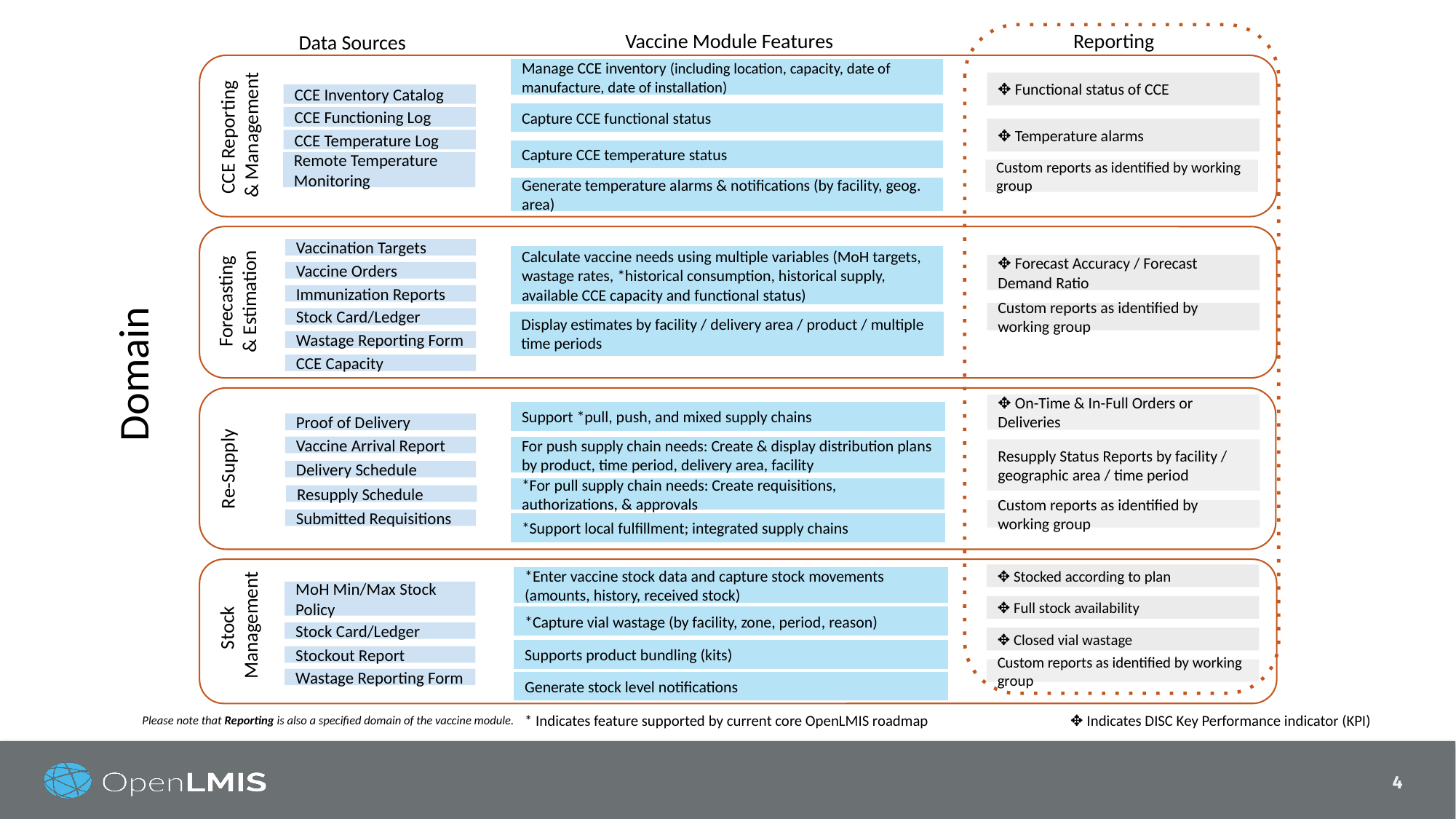

Reporting
Vaccine Module Features
Data Sources

Manage CCE inventory (including location, capacity, date of manufacture, date of installation)
✥ Functional status of CCE
CCE Inventory Catalog
CCE Reporting
& Management
Capture CCE functional status
CCE Functioning Log
✥ Temperature alarms
CCE Temperature Log
Capture CCE temperature status
Remote Temperature Monitoring
Custom reports as identified by working group
Generate temperature alarms & notifications (by facility, geog. area)

Vaccination Targets
Calculate vaccine needs using multiple variables (MoH targets, wastage rates, *historical consumption, historical supply, available CCE capacity and functional status)
Forecasting
& Estimation
✥ Forecast Accuracy / Forecast Demand Ratio
Vaccine Orders
Immunization Reports
Custom reports as identified by working group
Stock Card/Ledger
Display estimates by facility / delivery area / product / multiple time periods
Domain
Wastage Reporting Form
CCE Capacity

✥ On-Time & In-Full Orders or Deliveries
Support *pull, push, and mixed supply chains
Proof of Delivery
Re-Supply
Vaccine Arrival Report
For push supply chain needs: Create & display distribution plans by product, time period, delivery area, facility
Resupply Status Reports by facility / geographic area / time period
Delivery Schedule
*For pull supply chain needs: Create requisitions, authorizations, & approvals
Resupply Schedule
Custom reports as identified by working group
Submitted Requisitions
*Support local fulfillment; integrated supply chains

✥ Stocked according to plan
*Enter vaccine stock data and capture stock movements (amounts, history, received stock)
MoH Min/Max Stock Policy
Stock
Management
✥ Full stock availability
*Capture vial wastage (by facility, zone, period, reason)
Stock Card/Ledger
✥ Closed vial wastage
Supports product bundling (kits)
Stockout Report
Custom reports as identified by working group
Wastage Reporting Form
Generate stock level notifications
Please note that Reporting is also a specified domain of the vaccine module.
* Indicates feature supported by current core OpenLMIS roadmap           	✥ Indicates DISC Key Performance indicator (KPI)
4